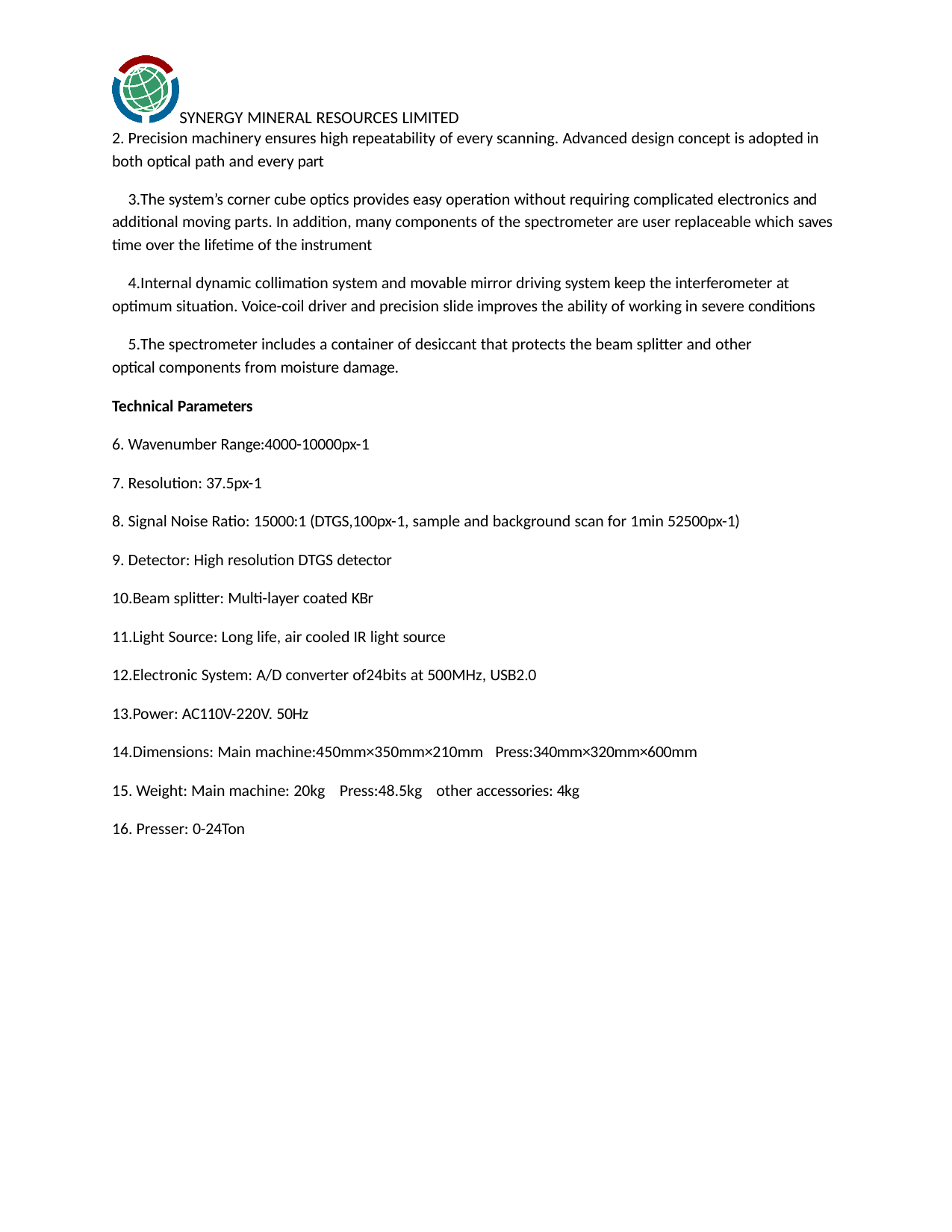

SYNERGY MINERAL RESOURCES LIMITED
Precision machinery ensures high repeatability of every scanning. Advanced design concept is adopted in
both optical path and every part
The system’s corner cube optics provides easy operation without requiring complicated electronics and additional moving parts. In addition, many components of the spectrometer are user replaceable which saves time over the lifetime of the instrument
Internal dynamic collimation system and movable mirror driving system keep the interferometer at optimum situation. Voice-coil driver and precision slide improves the ability of working in severe conditions
The spectrometer includes a container of desiccant that protects the beam splitter and other optical components from moisture damage.
Technical Parameters
Wavenumber Range:4000-10000px-1
Resolution: 37.5px-1
Signal Noise Ratio: 15000:1 (DTGS,100px-1, sample and background scan for 1min 52500px-1)
Detector: High resolution DTGS detector
Beam splitter: Multi-layer coated KBr
Light Source: Long life, air cooled IR light source
Electronic System: A/D converter of24bits at 500MHz, USB2.0
Power: AC110V-220V. 50Hz
Dimensions: Main machine:450mm×350mm×210mm  Press:340mm×320mm×600mm
Weight: Main machine: 20kg  Press:48.5kg  other accessories: 4kg
Presser: 0-24Ton